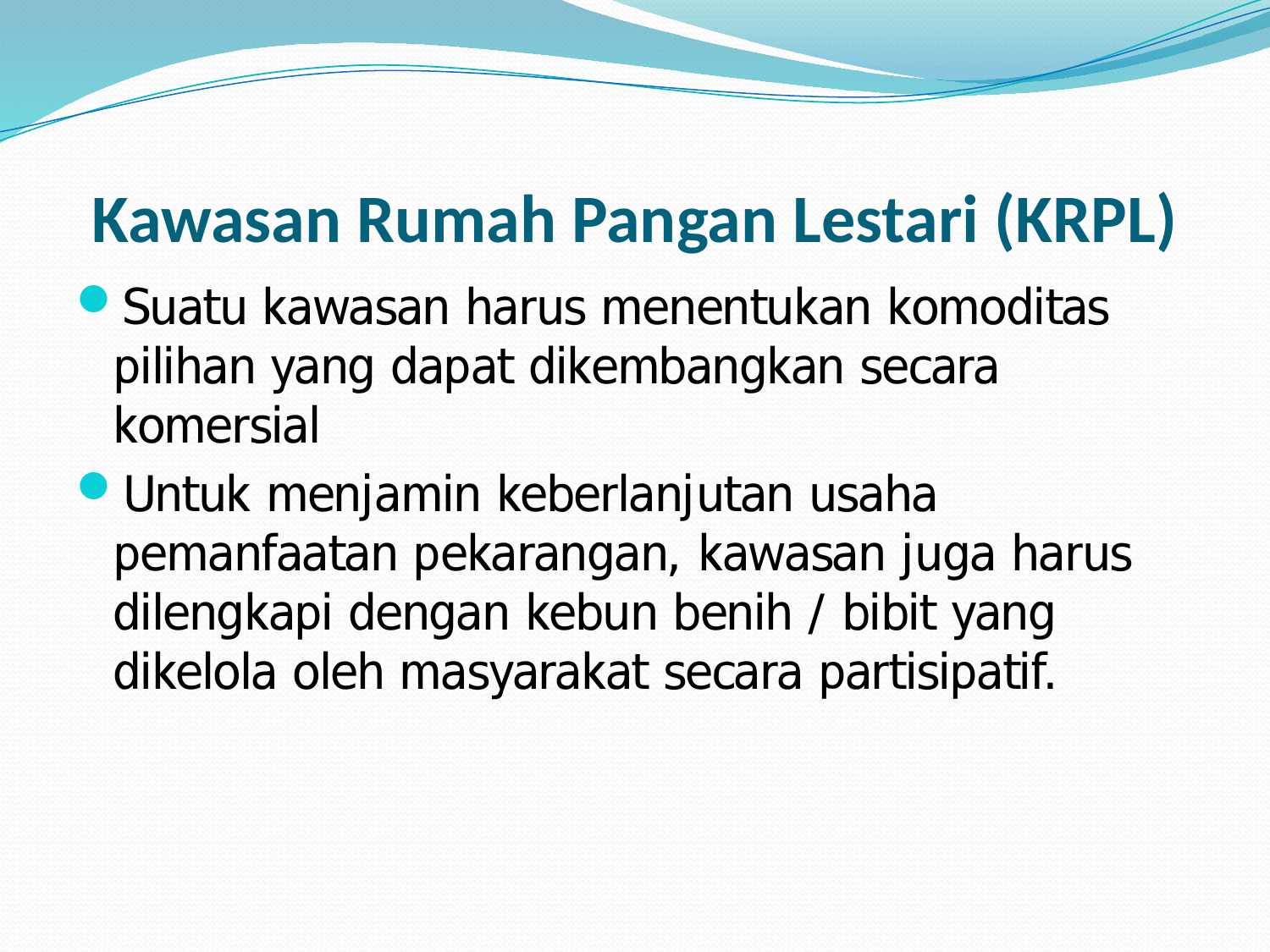

# Kawasan Rumah Pangan Lestari (KRPL)
Suatu kawasan harus menentukan komoditas pilihan yang dapat dikembangkan secara komersial
Untuk menjamin keberlanjutan usaha pemanfaatan pekarangan, kawasan juga harus dilengkapi dengan kebun benih / bibit yang dikelola oleh masyarakat secara partisipatif.